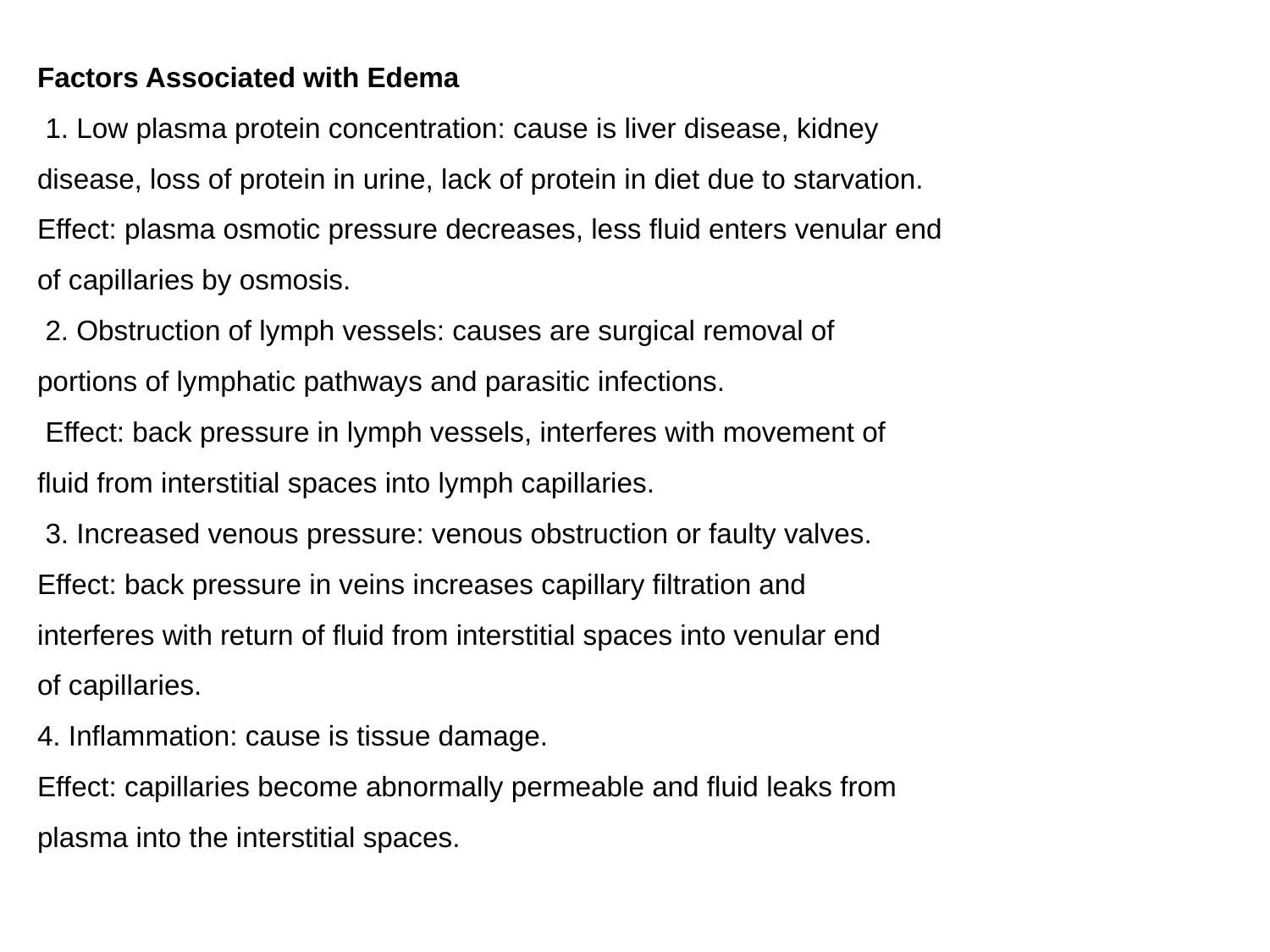

Factors Associated with Edema
 1. Low plasma protein concentration: cause is liver disease, kidney
disease, loss of protein in urine, lack of protein in diet due to starvation.
Effect: plasma osmotic pressure decreases, less fluid enters venular end
of capillaries by osmosis.
 2. Obstruction of lymph vessels: causes are surgical removal of
portions of lymphatic pathways and parasitic infections.
 Effect: back pressure in lymph vessels, interferes with movement of
fluid from interstitial spaces into lymph capillaries.
 3. Increased venous pressure: venous obstruction or faulty valves.
Effect: back pressure in veins increases capillary filtration and
interferes with return of fluid from interstitial spaces into venular end
of capillaries.
4. Inflammation: cause is tissue damage.
Effect: capillaries become abnormally permeable and fluid leaks from
plasma into the interstitial spaces.